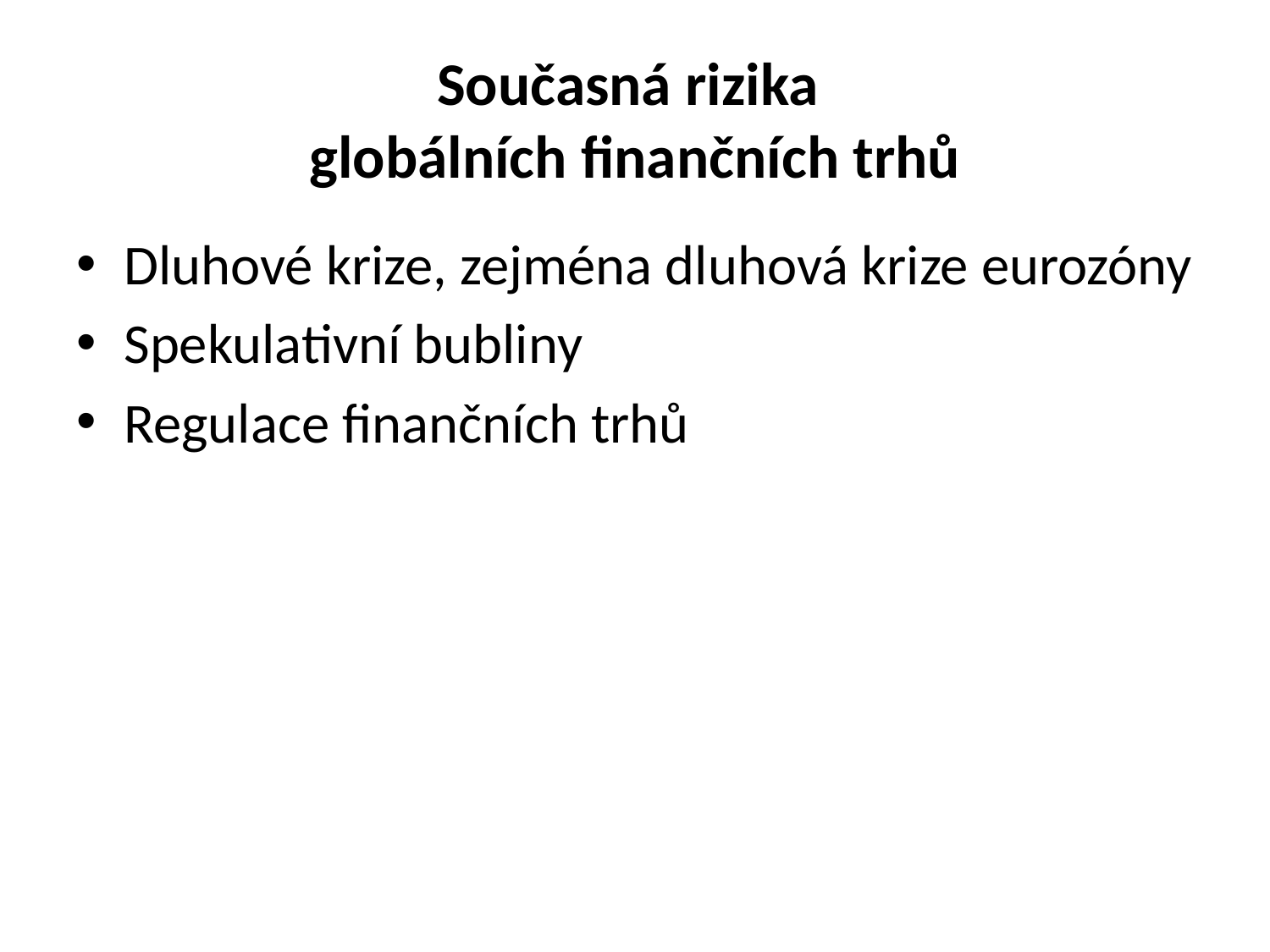

# Současná rizika globálních finančních trhů
Dluhové krize, zejména dluhová krize eurozóny
Spekulativní bubliny
Regulace finančních trhů